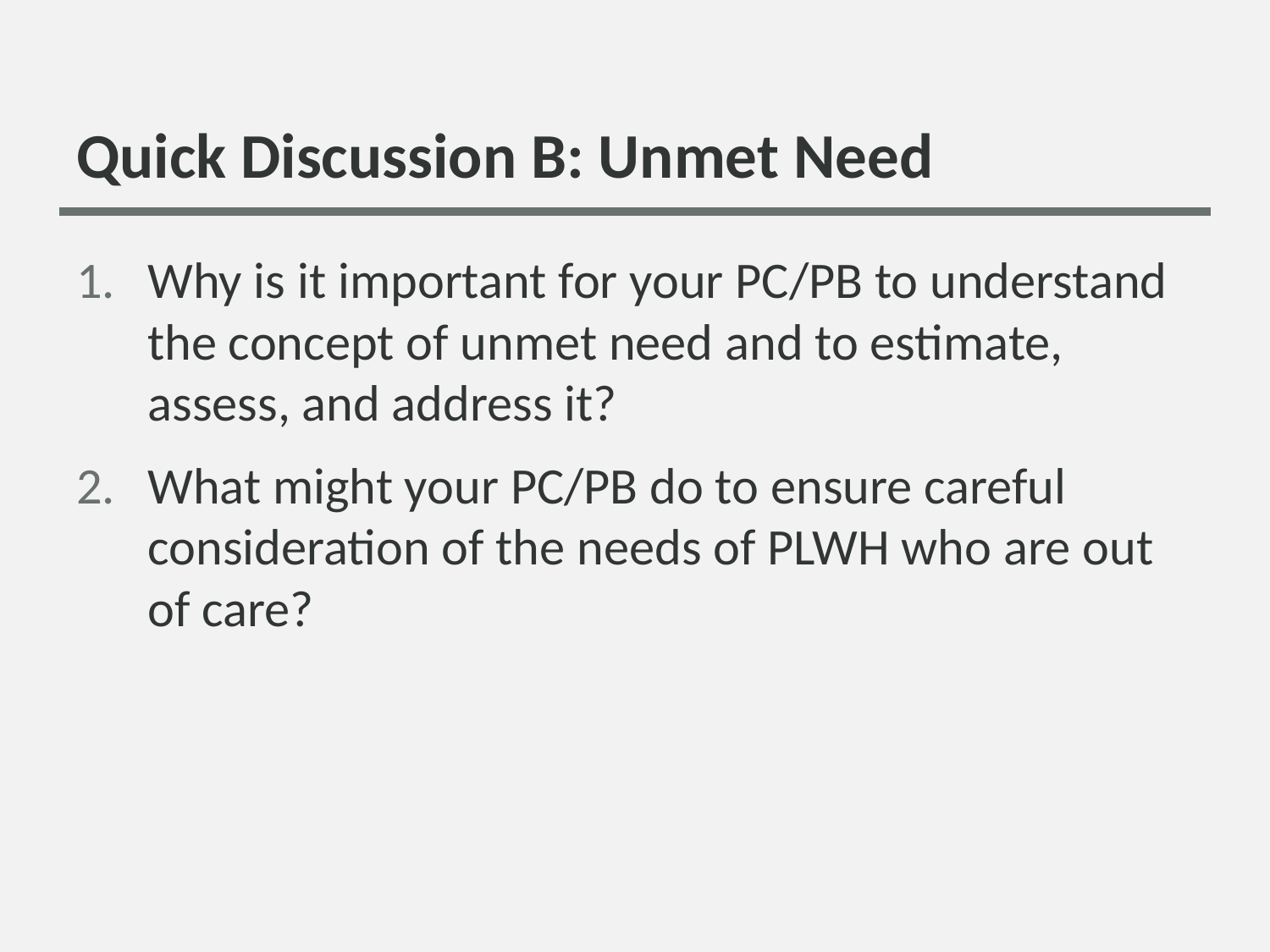

# Quick Discussion B: Unmet Need
Why is it important for your PC/PB to understand the concept of unmet need and to estimate, assess, and address it?
What might your PC/PB do to ensure careful consideration of the needs of PLWH who are out of care?